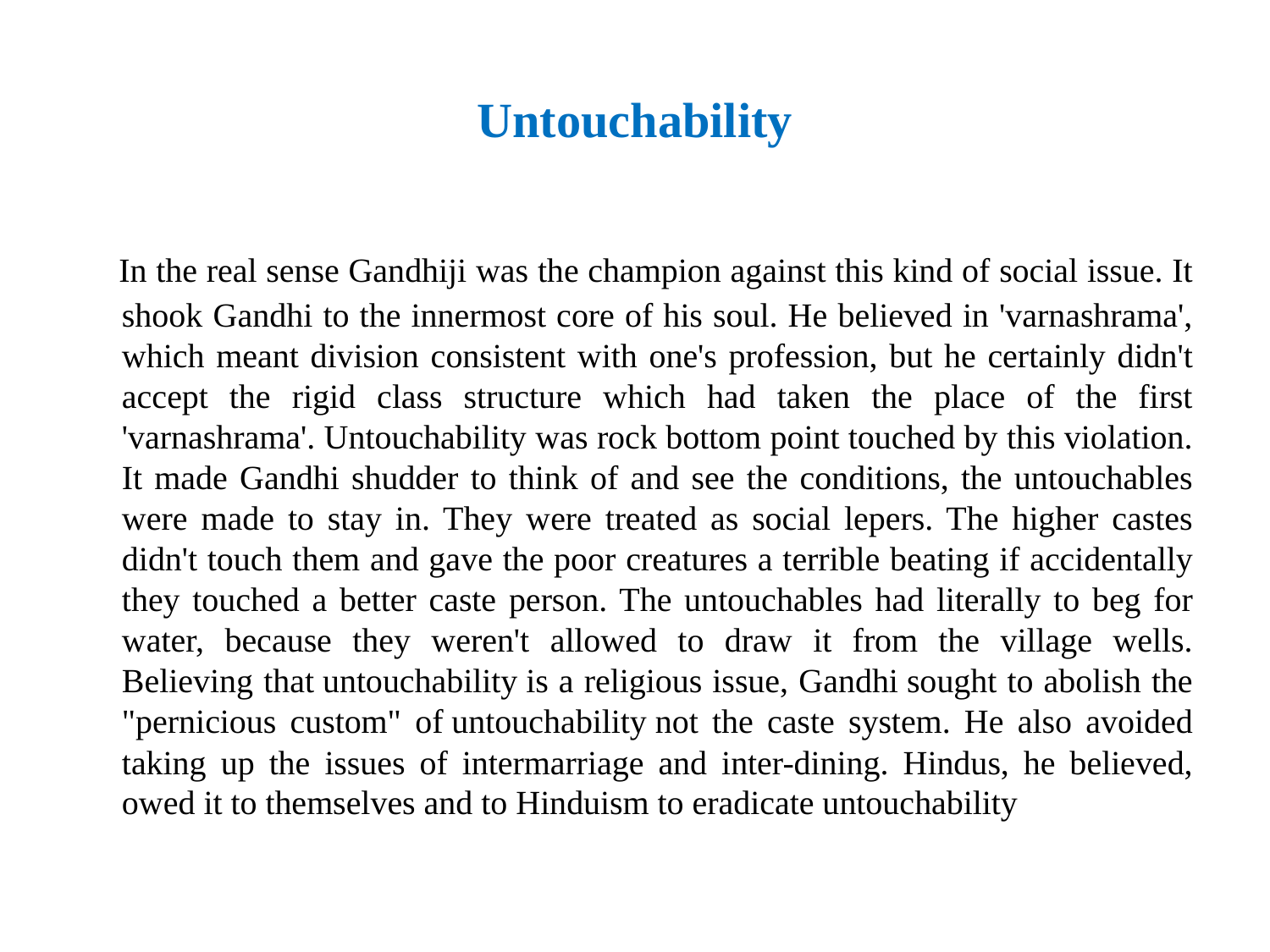

# Untouchability
   In the real sense Gandhiji was the champion against this kind of social issue. It shook Gandhi to the innermost core of his soul. He believed in 'varnashrama', which meant division consistent with one's profession, but he certainly didn't accept the rigid class structure which had taken the place of the first 'varnashrama'. Untouchability was rock bottom point touched by this violation. It made Gandhi shudder to think of and see the conditions, the untouchables were made to stay in. They were treated as social lepers. The higher castes didn't touch them and gave the poor creatures a terrible beating if accidentally they touched a better caste person. The untouchables had literally to beg for water, because they weren't allowed to draw it from the village wells. Believing that untouchability is a religious issue, Gandhi sought to abolish the "pernicious custom" of untouchability not the caste system. He also avoided taking up the issues of intermarriage and inter-dining. Hindus, he believed, owed it to themselves and to Hinduism to eradicate untouchability